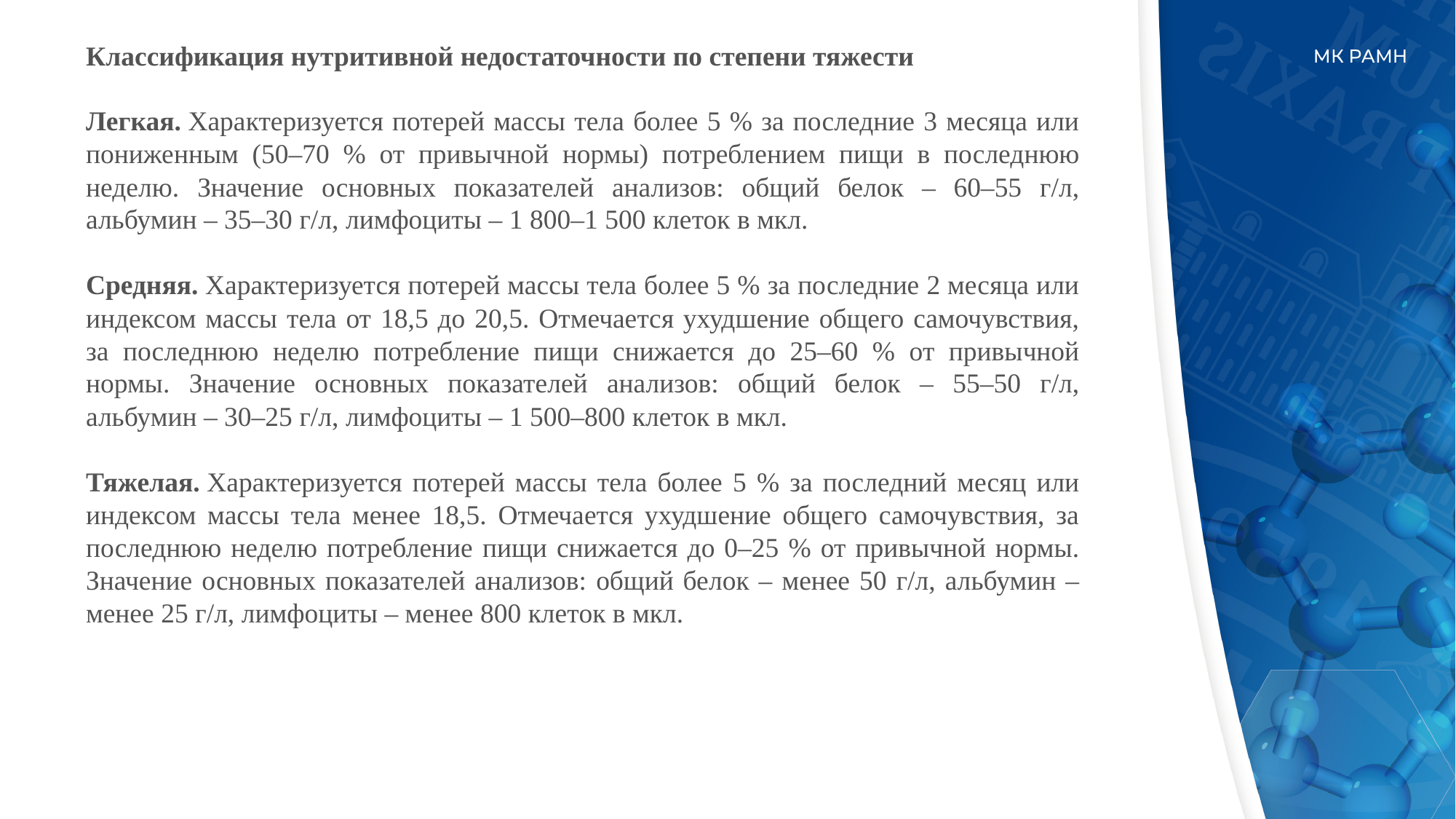

Классификация нутритивной недостаточности по степени тяжести

Легкая. Характеризуется потерей массы тела более 5 % за последние 3 месяца или пониженным (50–70 % от привычной нормы) потреблением пищи в последнюю неделю. Значение основных показателей анализов: общий белок – 60–55 г/л, альбумин – 35–30 г/л, лимфоциты – 1 800–1 500 клеток в мкл.

Средняя. Характеризуется потерей массы тела более 5 % за последние 2 месяца или индексом массы тела от 18,5 до 20,5. Отмечается ухудшение общего самочувствия, за последнюю неделю потребление пищи снижается до 25–60 % от привычной нормы. Значение основных показателей анализов: общий белок – 55–50 г/л, альбумин – 30–25 г/л, лимфоциты – 1 500–800 клеток в мкл.

Тяжелая. Характеризуется потерей массы тела более 5 % за последний месяц или индексом массы тела менее 18,5. Отмечается ухудшение общего самочувствия, за последнюю неделю потребление пищи снижается до 0–25 % от привычной нормы. Значение основных показателей анализов: общий белок – менее 50 г/л, альбумин – менее 25 г/л, лимфоциты – менее 800 клеток в мкл.